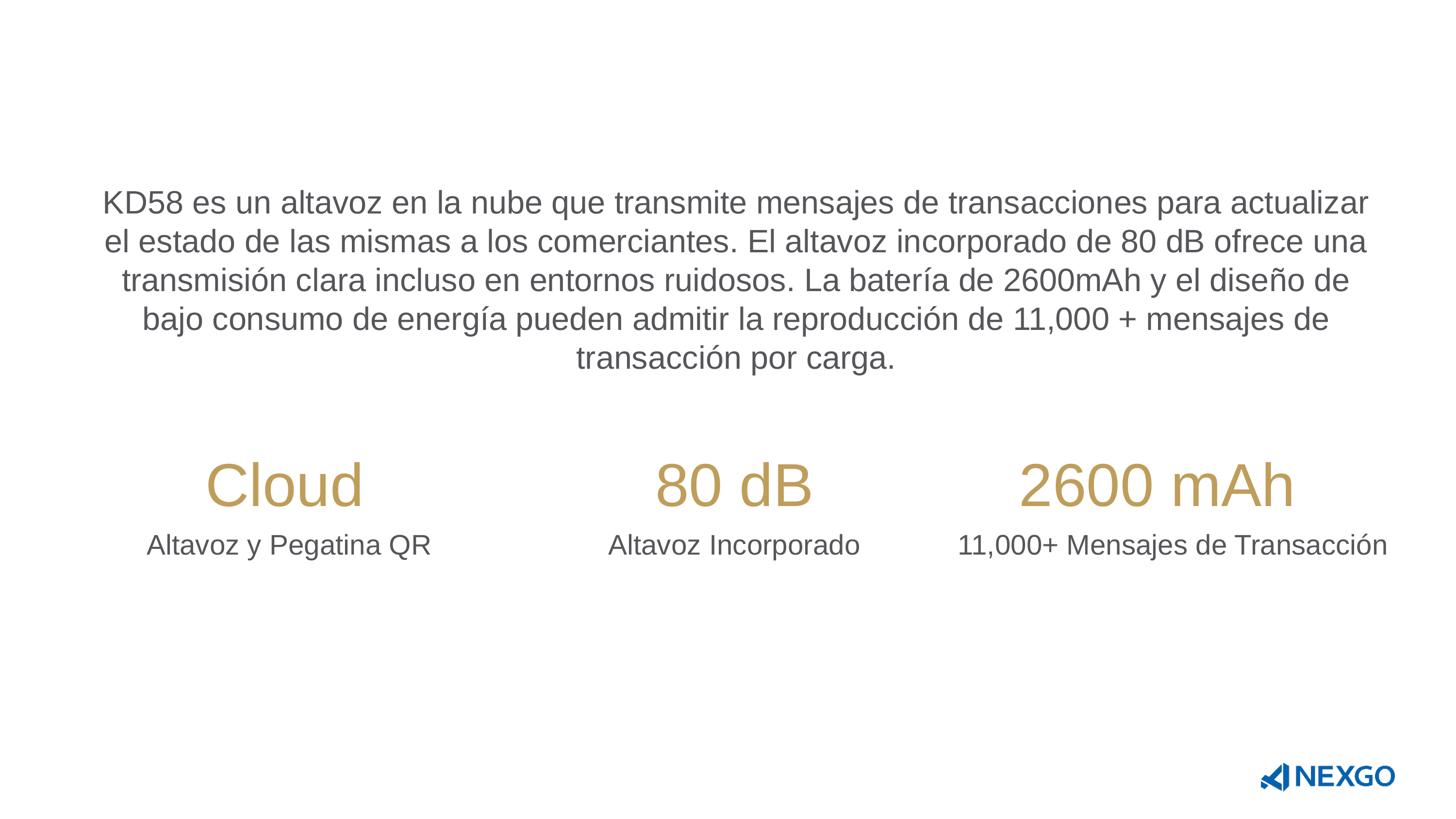

KD58 es un altavoz en la nube que transmite mensajes de transacciones para actualizar el estado de las mismas a los comerciantes. El altavoz incorporado de 80 dB ofrece una transmisión clara incluso en entornos ruidosos. La batería de 2600mAh y el diseño de bajo consumo de energía pueden admitir la reproducción de 11,000 + mensajes de transacción por carga.
Cloud
Altavoz y Pegatina QR
80 dB
Altavoz Incorporado
2600 mAh
11,000+ Mensajes de Transacción